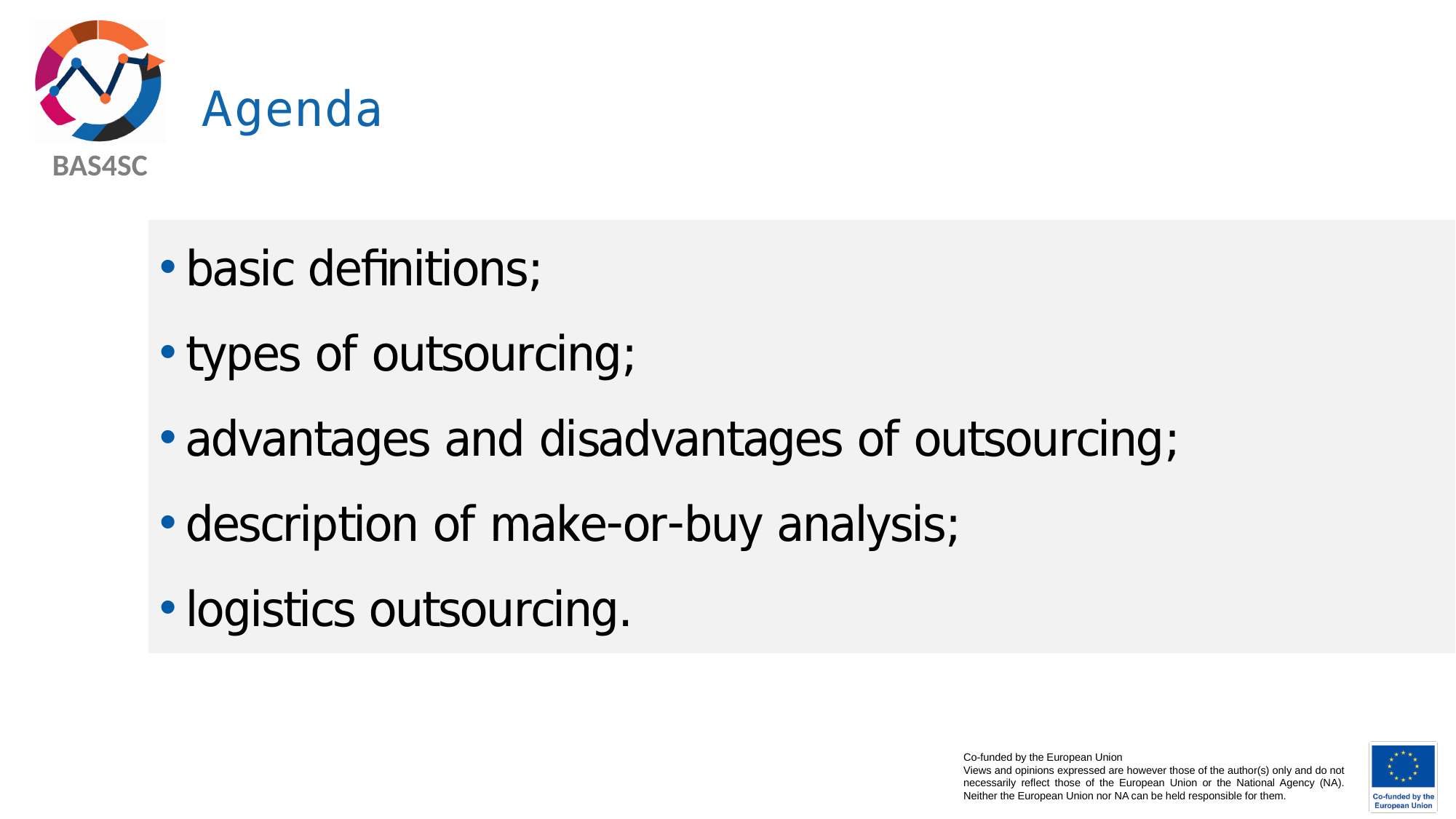

# Agenda
basic definitions;
types of outsourcing;
advantages and disadvantages of outsourcing;
description of make-or-buy analysis;
logistics outsourcing.